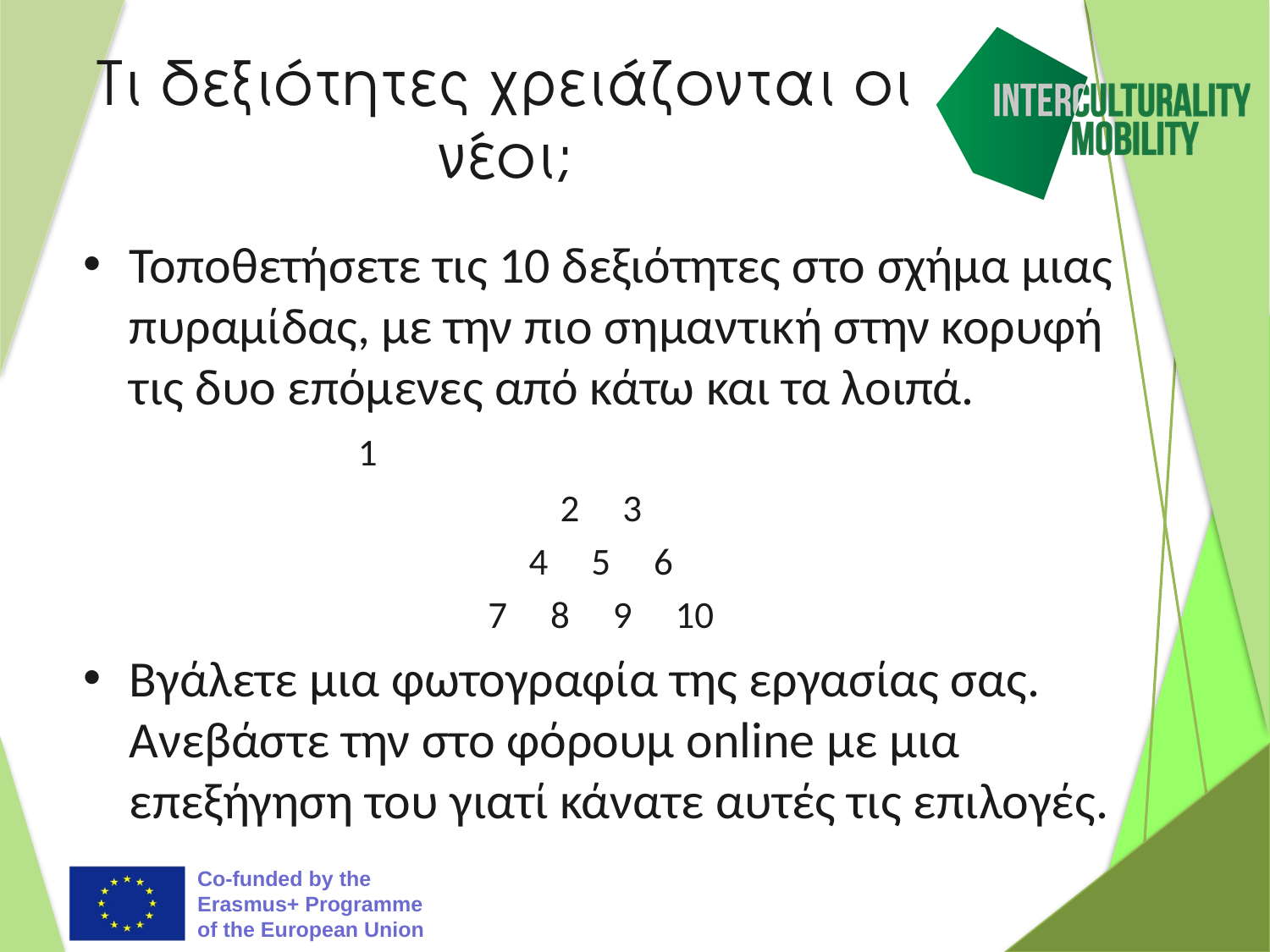

# Τι δεξιότητες χρειάζονται οι νέοι;
Τοποθετήσετε τις 10 δεξιότητες στο σχήμα μιας πυραμίδας, με την πιο σημαντική στην κορυφή τις δυο επόμενες από κάτω και τα λοιπά. 			1
2     3
4     5     6
7     8     9     10
Βγάλετε μια φωτογραφία της εργασίας σας. Ανεβάστε την στο φόρουμ online με μια επεξήγηση του γιατί κάνατε αυτές τις επιλογές.